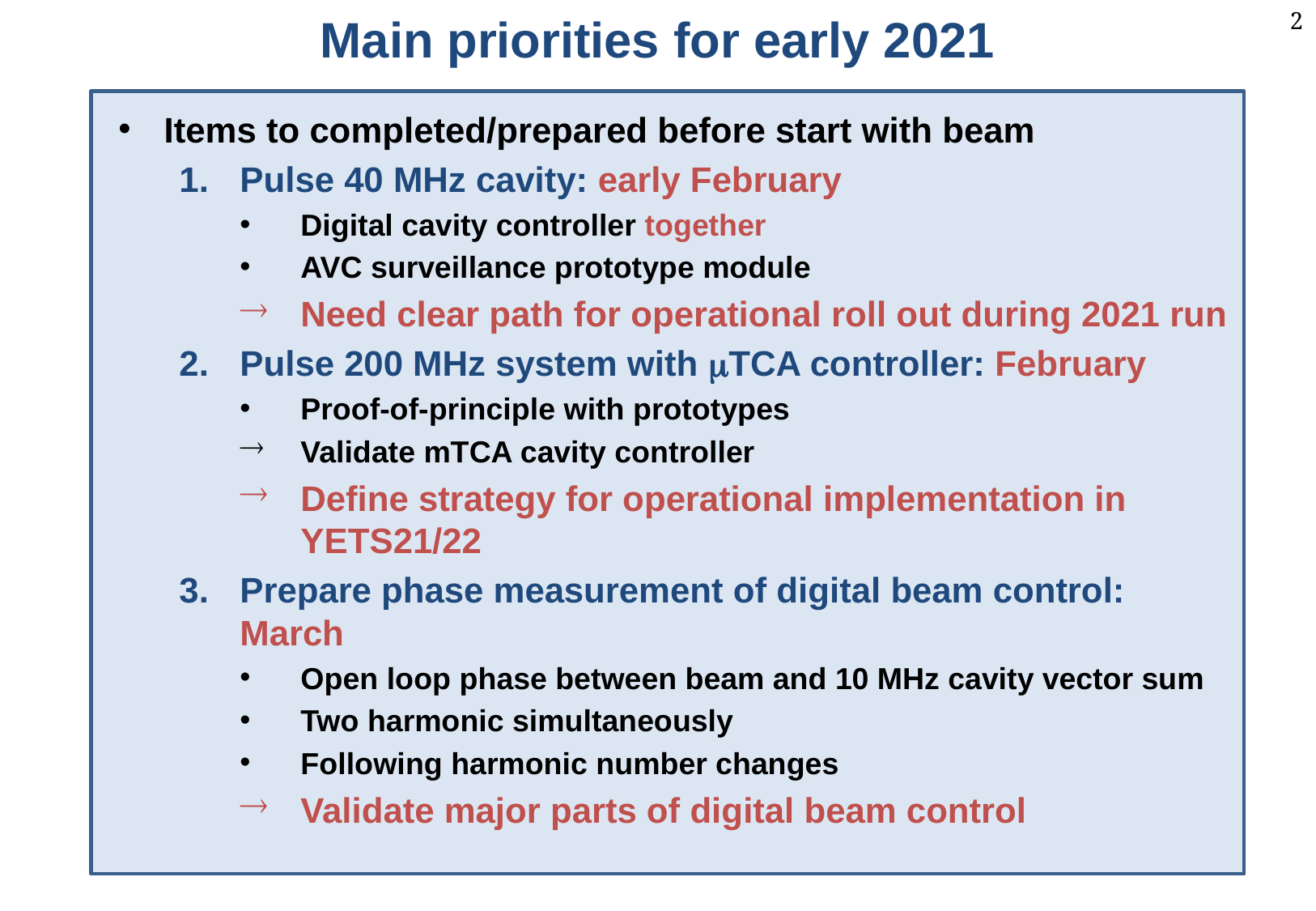

Main priorities for early 2021

Items to completed/prepared before start with beam
Pulse 40 MHz cavity: early February
Digital cavity controller together
AVC surveillance prototype module
Need clear path for operational roll out during 2021 run
Pulse 200 MHz system with μTCA controller: February
Proof-of-principle with prototypes
Validate mTCA cavity controller
Define strategy for operational implementation in YETS21/22
Prepare phase measurement of digital beam control: March
Open loop phase between beam and 10 MHz cavity vector sum
Two harmonic simultaneously
Following harmonic number changes
Validate major parts of digital beam control